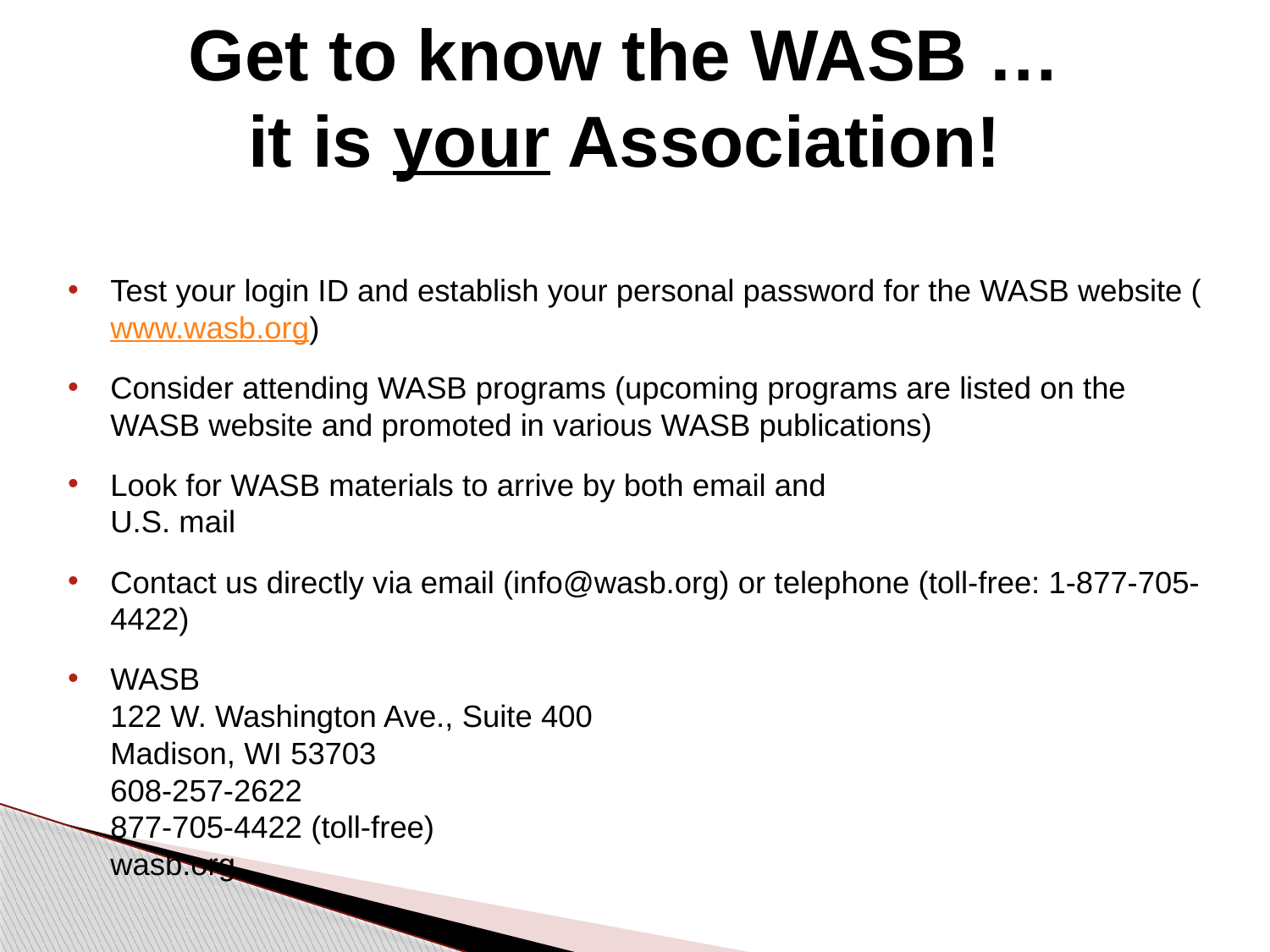

# Get to know the WASB … it is your Association!
Test your login ID and establish your personal password for the WASB website (www.wasb.org)
Consider attending WASB programs (upcoming programs are listed on the WASB website and promoted in various WASB publications)
Look for WASB materials to arrive by both email and
U.S. mail
Contact us directly via email (info@wasb.org) or telephone (toll-free: 1-877-705-4422)
WASB
122 W. Washington Ave., Suite 400
Madison, WI 53703
608-257-2622
877-705-4422 (toll-free)
wasb.org